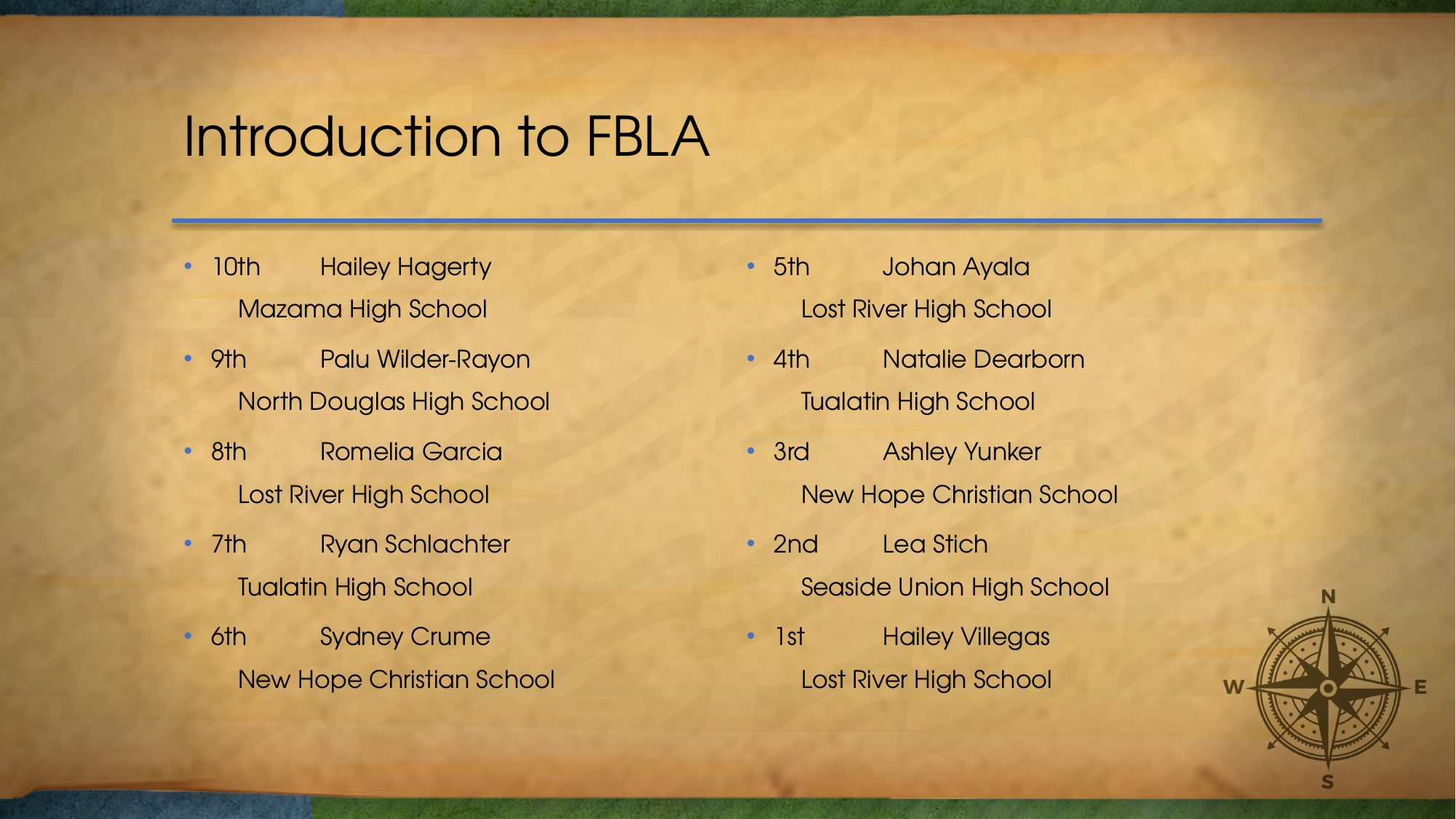

# Introduction to FBLA
10th	Hailey Hagerty
Mazama High School
9th	Palu Wilder-Rayon
North Douglas High School
8th	Romelia Garcia
Lost River High School
7th	Ryan Schlachter
Tualatin High School
6th	Sydney Crume
New Hope Christian School
5th	Johan Ayala
Lost River High School
4th	Natalie Dearborn
Tualatin High School
3rd	Ashley Yunker
New Hope Christian School
2nd	Lea Stich
Seaside Union High School
1st	Hailey Villegas
Lost River High School